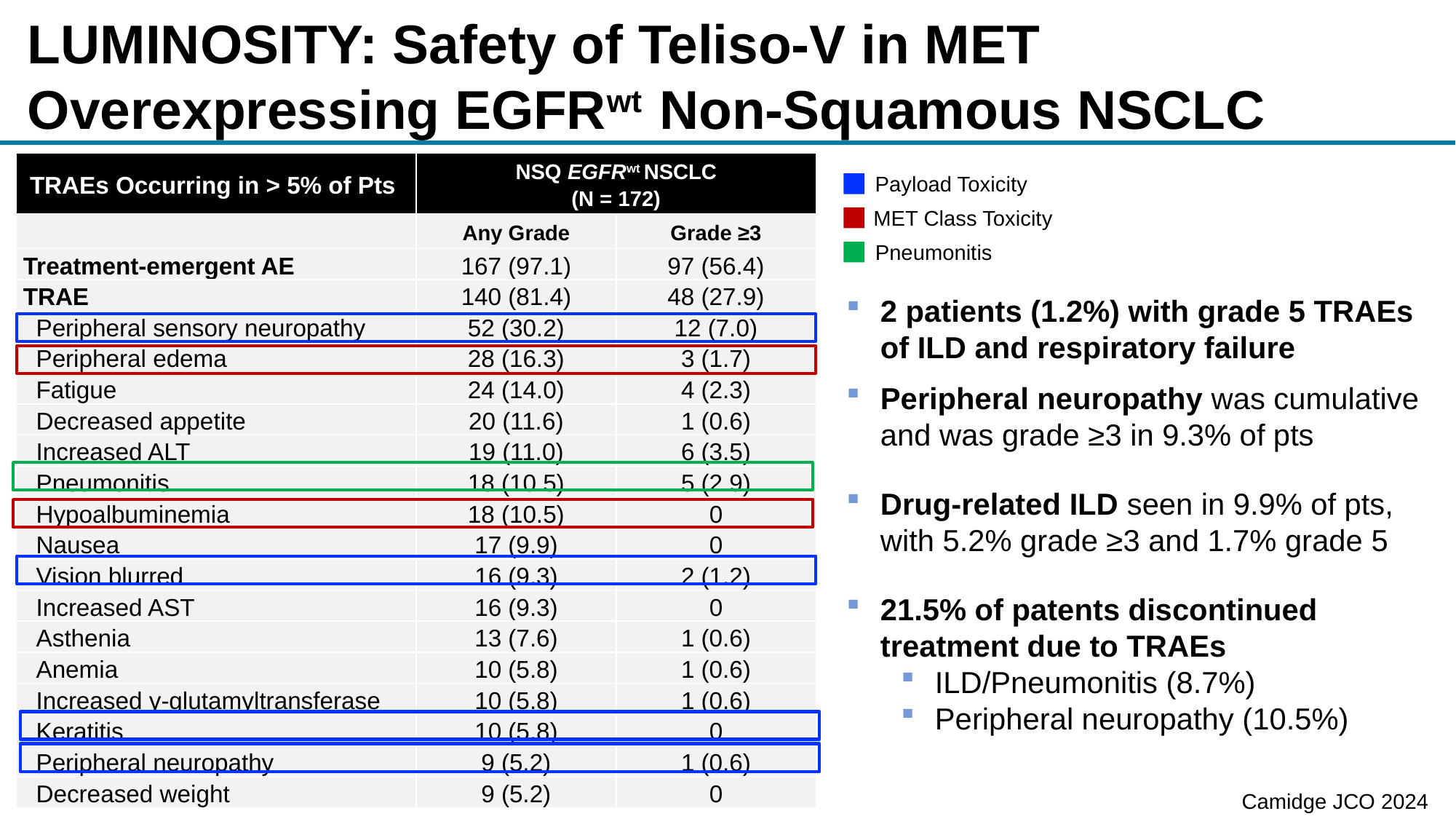

# LUMINOSITY: Safety of Teliso-V in MET Overexpressing EGFRwt  Non-Squamous NSCLC
| TRAEs Occurring in > 5% of Pts | NSQ EGFRwt NSCLC (N = 172) |  |
| --- | --- | --- |
|  | Any Grade | Grade ≥3 |
| Treatment-emergent AE | 167 (97.1) | 97 (56.4) |
| TRAE | 140 (81.4) | 48 (27.9) |
| Peripheral sensory neuropathy | 52 (30.2) | 12 (7.0) |
| Peripheral edema | 28 (16.3) | 3 (1.7) |
| Fatigue | 24 (14.0) | 4 (2.3) |
| Decreased appetite | 20 (11.6) | 1 (0.6) |
| Increased ALT | 19 (11.0) | 6 (3.5) |
| Pneumonitis | 18 (10.5) | 5 (2.9) |
| Hypoalbuminemia | 18 (10.5) | 0 |
| Nausea | 17 (9.9) | 0 |
| Vision blurred | 16 (9.3) | 2 (1.2) |
| Increased AST | 16 (9.3) | 0 |
| Asthenia | 13 (7.6) | 1 (0.6) |
| Anemia | 10 (5.8) | 1 (0.6) |
| Increased γ-glutamyltransferase | 10 (5.8) | 1 (0.6) |
| Keratitis | 10 (5.8) | 0 |
| Peripheral neuropathy | 9 (5.2) | 1 (0.6) |
| Decreased weight | 9 (5.2) | 0 |
Payload Toxicity

MET Class Toxicity

Pneumonitis

2 patients (1.2%) with grade 5 TRAEs of ILD and respiratory failure

Peripheral neuropathy was cumulative and was grade ≥3 in 9.3% of pts

Drug-related ILD seen in 9.9% of pts, with 5.2% grade ≥3 and 1.7% grade 5

21.5% of patents discontinued treatment due to TRAEs
ILD/Pneumonitis (8.7%)
Peripheral neuropathy (10.5%)

Camidge JCO 2024